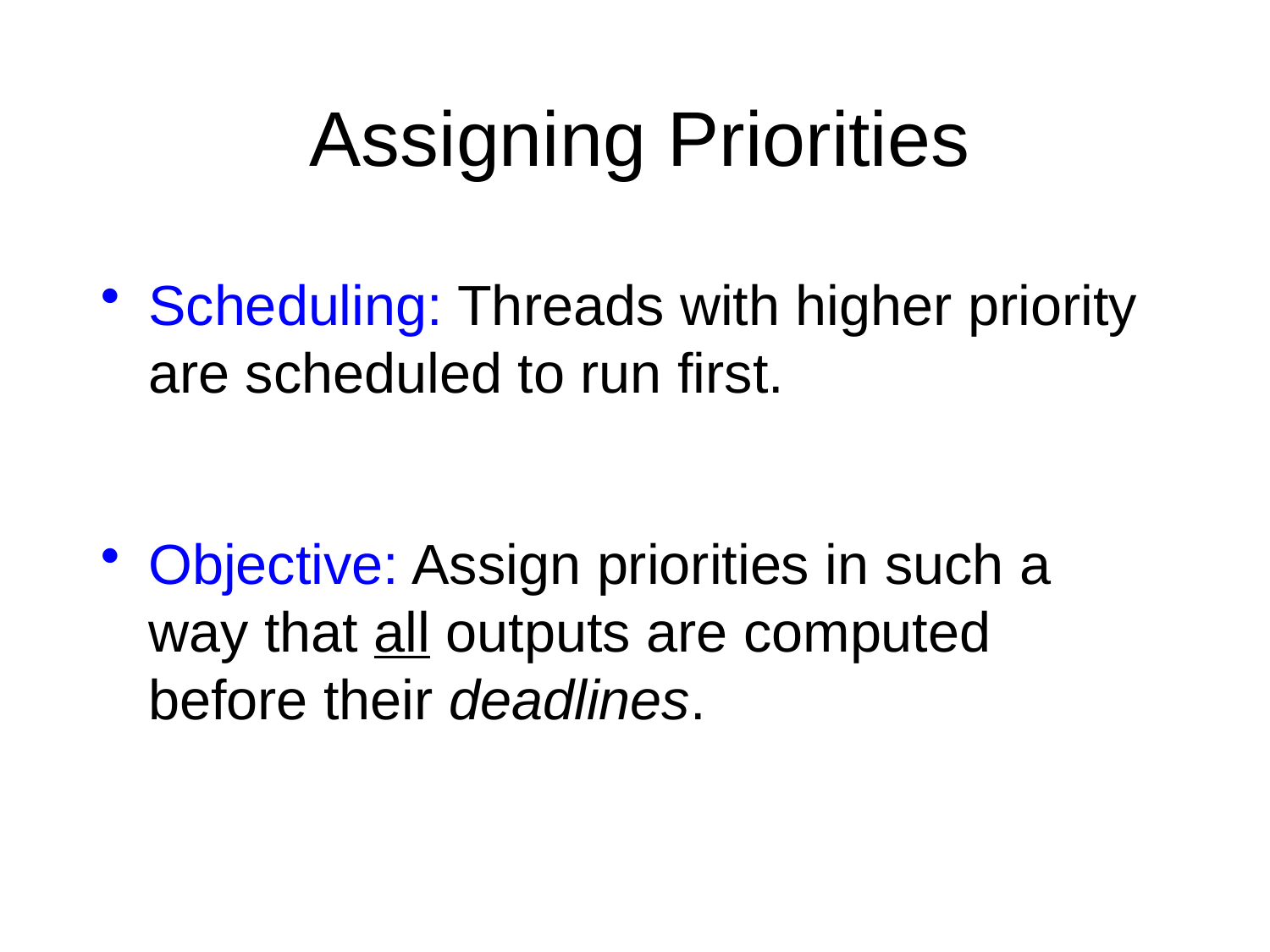

# Assigning Priorities
Scheduling: Threads with higher priority are scheduled to run first.

Objective: Assign priorities in such a way that all outputs are computed before their deadlines.